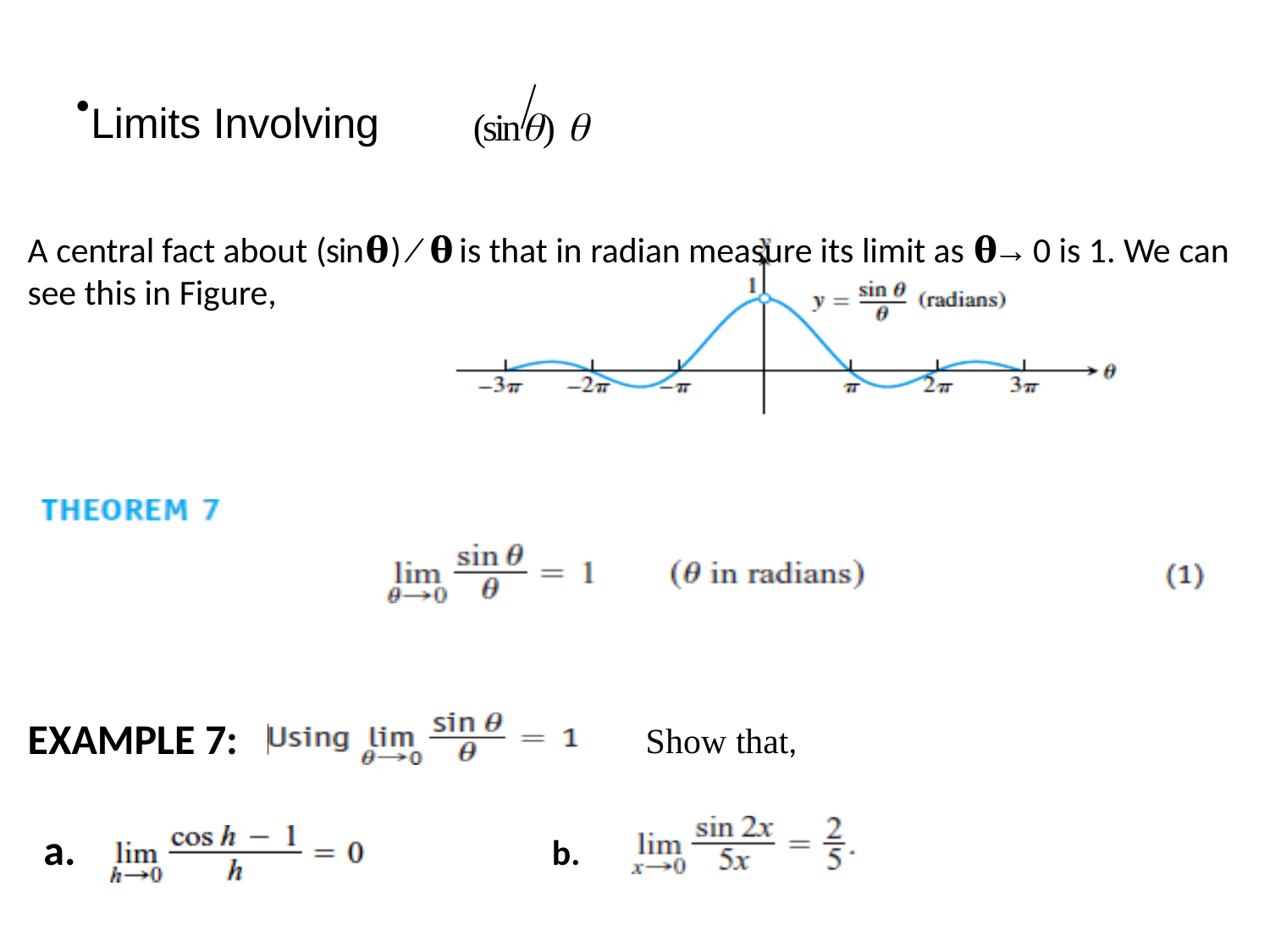

Limits Involving	(sinθ) θ

A central fact about (sin𝛉) ⁄ 𝛉 is that in radian measure its limit as 𝛉→ 0 is 1. We can
see this in Figure,

EXAMPLE 7:

Show that,

a.

b.